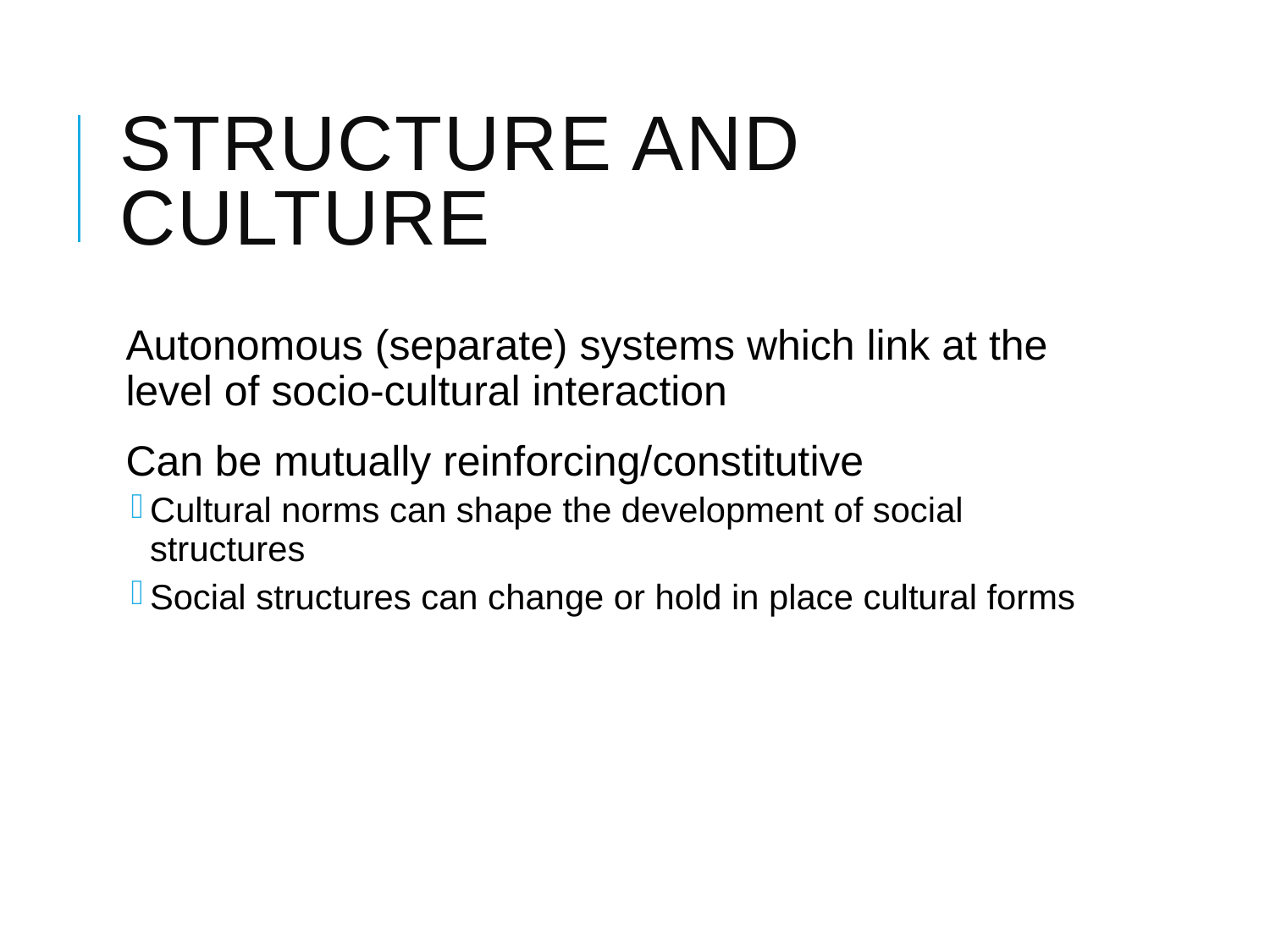

# Structure and culture
Autonomous (separate) systems which link at the level of socio-cultural interaction
Can be mutually reinforcing/constitutive
Cultural norms can shape the development of social structures
Social structures can change or hold in place cultural forms